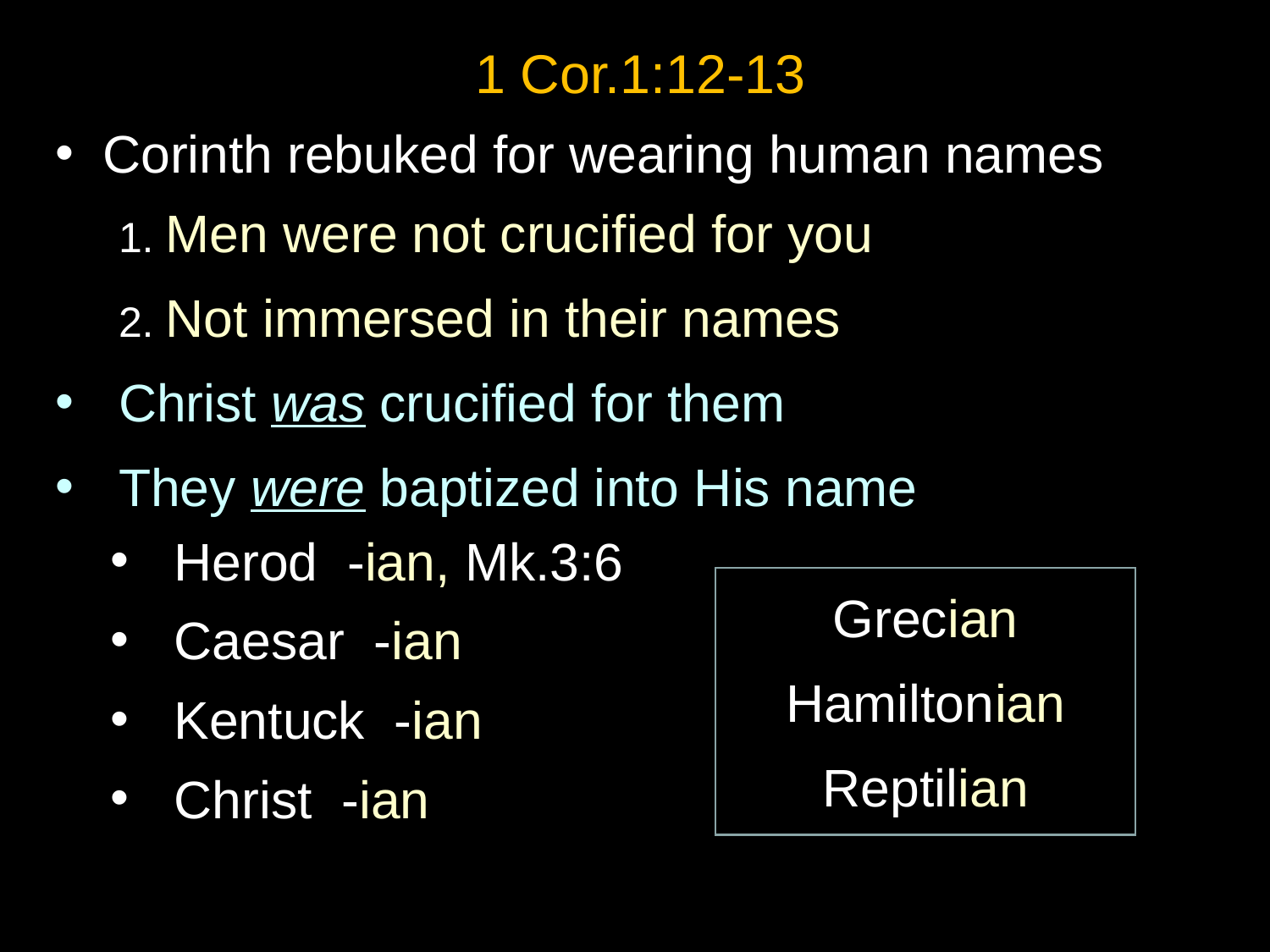

1 Cor.1:12-13
Corinth rebuked for wearing human names
1. Men were not crucified for you
2. Not immersed in their names
Christ was crucified for them
They were baptized into His name
Herod  -ian, Mk.3:6
Caesar  -ian
Kentuck  -ian
Christ  -ian

Grecian
Hamiltonian
Reptilian